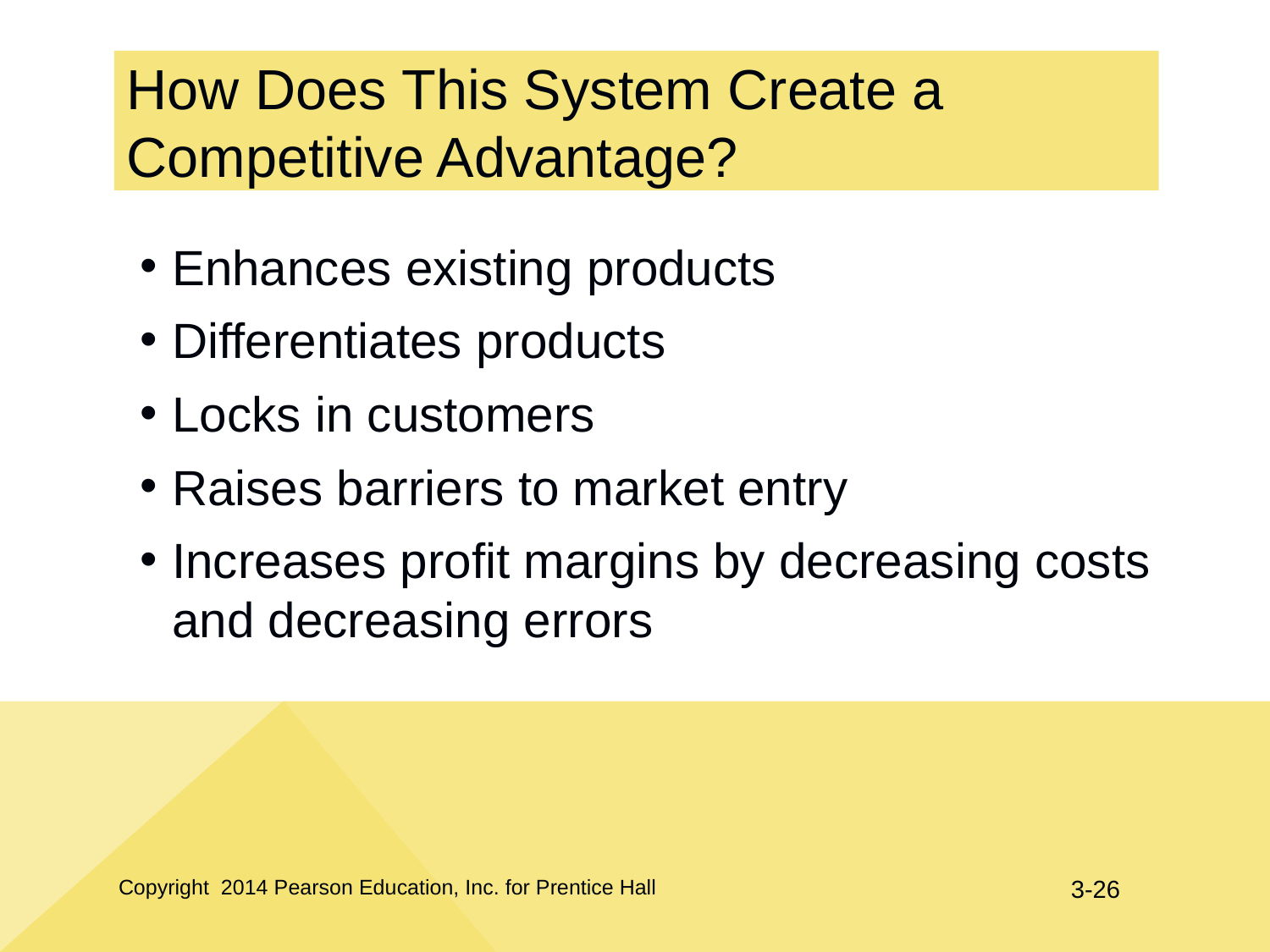

# How Does This System Create a Competitive Advantage?
Enhances existing products
Differentiates products
Locks in customers
Raises barriers to market entry
Increases profit margins by decreasing costs and decreasing errors
Copyright  2014 Pearson Education, Inc. for Prentice Hall